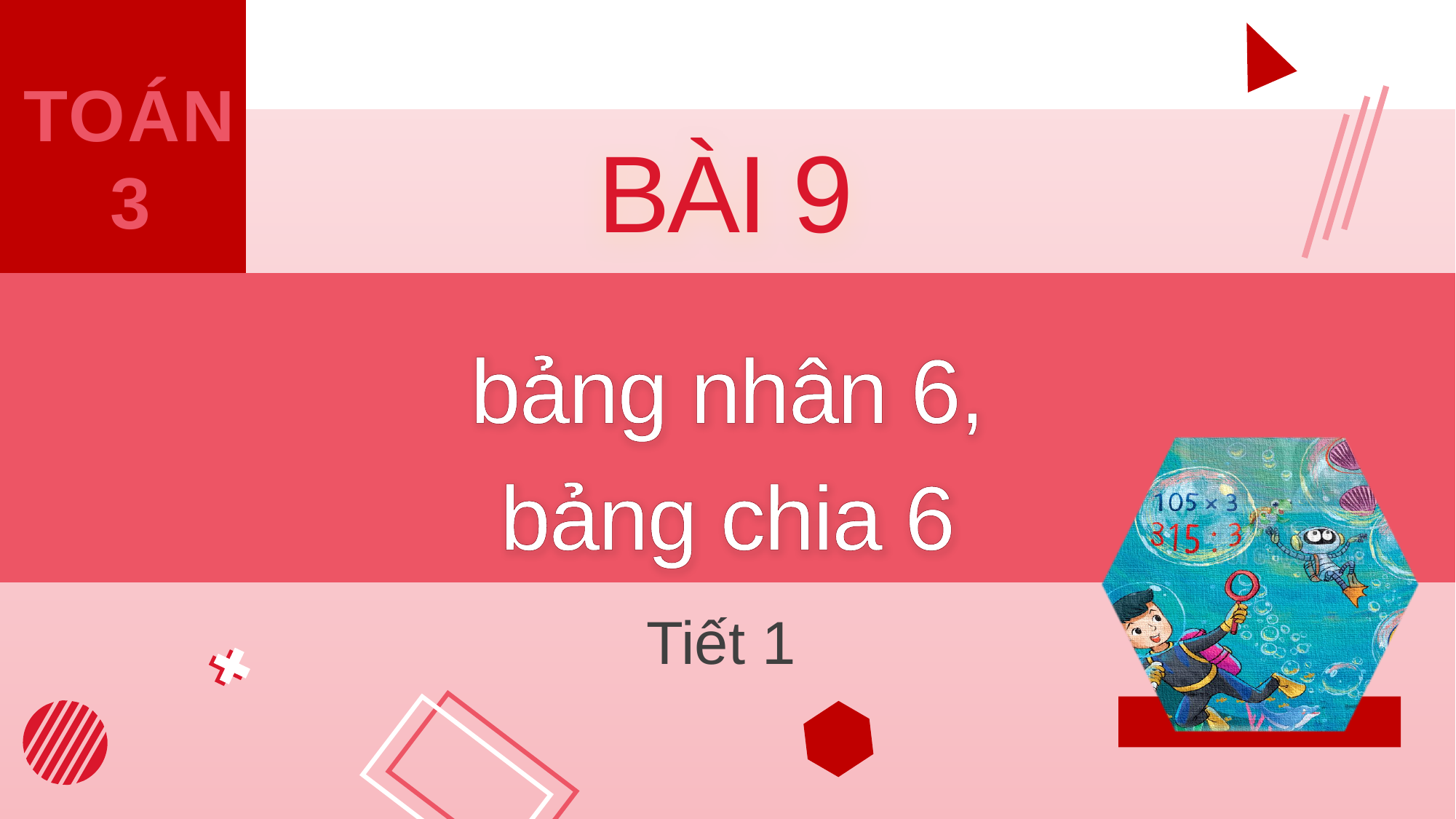

BÀI 9
bảng nhân 6,
bảng chia 6
Tiết 1